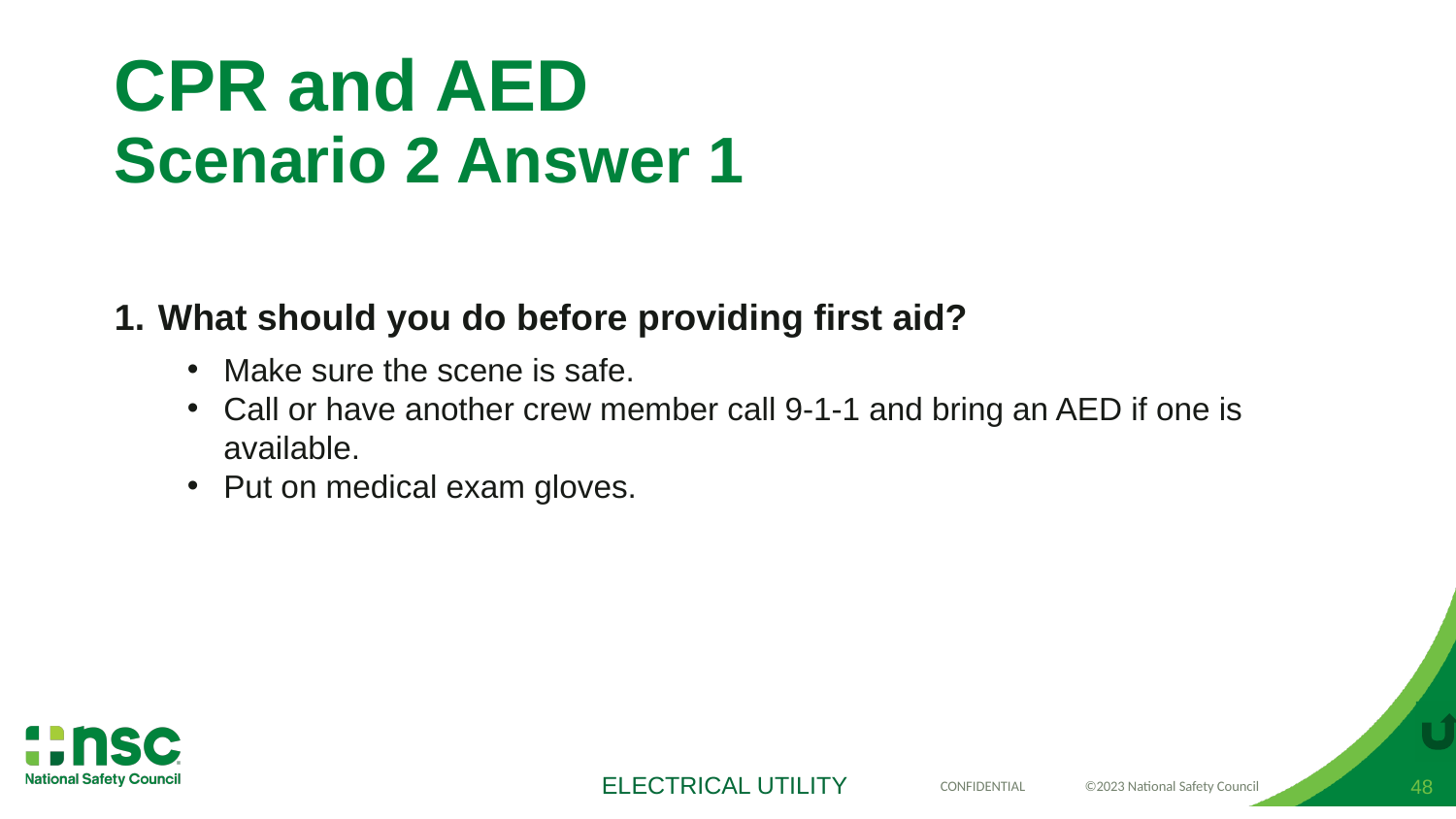

# CPR and AED Scenario 2 Answer 1
What should you do before providing first aid?
Make sure the scene is safe.
Call or have another crew member call 9-1-1 and bring an AED if one is available.
Put on medical exam gloves.